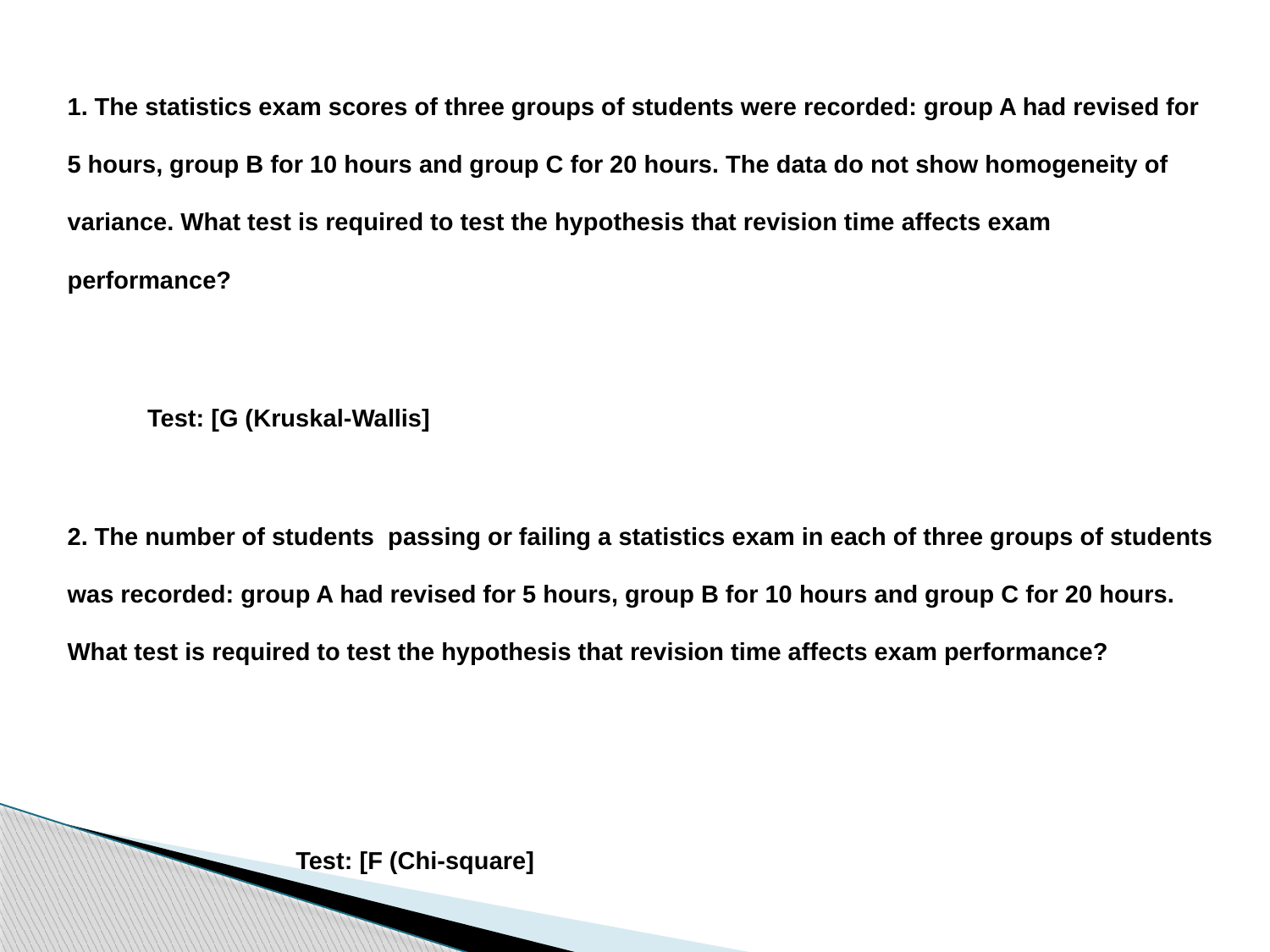

1. The statistics exam scores of three groups of students were recorded: group A had revised for 5 hours, group B for 10 hours and group C for 20 hours. The data do not show homogeneity of variance. What test is required to test the hypothesis that revision time affects exam performance?
Test: [G (Kruskal-Wallis]
2. The number of students  passing or failing a statistics exam in each of three groups of students was recorded: group A had revised for 5 hours, group B for 10 hours and group C for 20 hours. What test is required to test the hypothesis that revision time affects exam performance?
Test: [F (Chi-square]